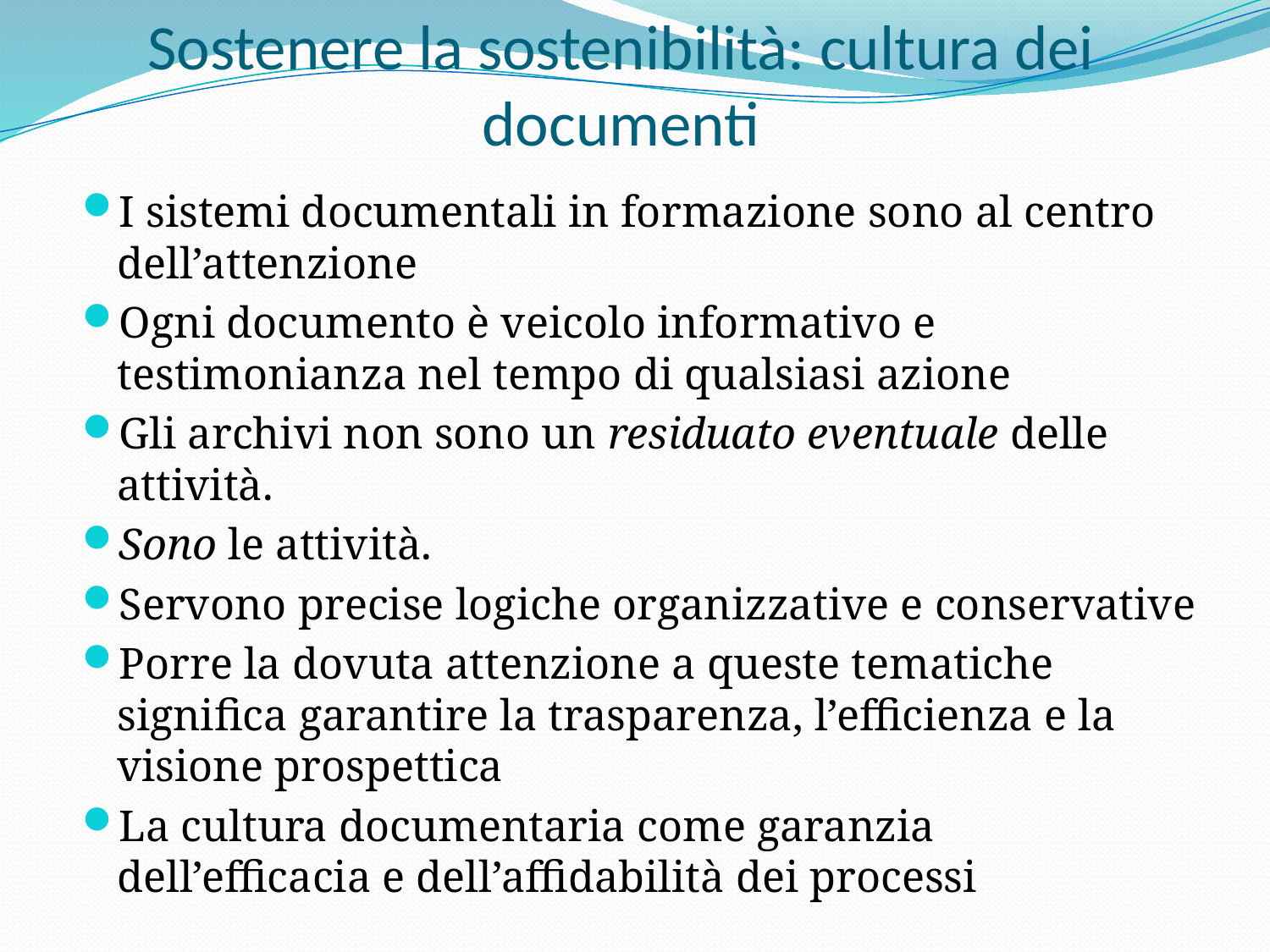

# Sostenere la sostenibilità: cultura dei documenti
I sistemi documentali in formazione sono al centro dell’attenzione
Ogni documento è veicolo informativo e testimonianza nel tempo di qualsiasi azione
Gli archivi non sono un residuato eventuale delle attività.
Sono le attività.
Servono precise logiche organizzative e conservative
Porre la dovuta attenzione a queste tematiche significa garantire la trasparenza, l’efficienza e la visione prospettica
La cultura documentaria come garanzia dell’efficacia e dell’affidabilità dei processi